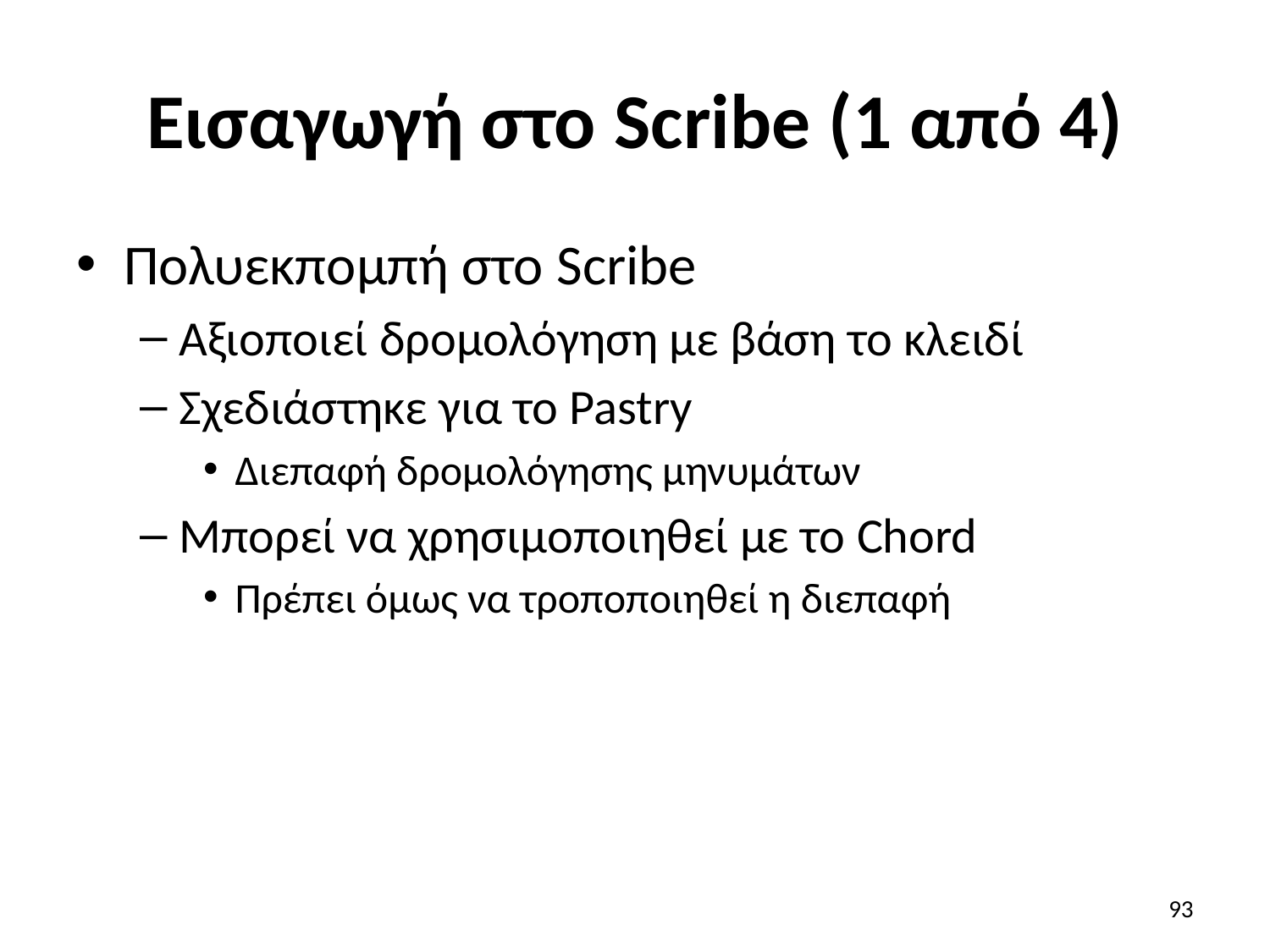

# Εισαγωγή στο Scribe (1 από 4)
Πολυεκπομπή στο Scribe
Αξιοποιεί δρομολόγηση με βάση το κλειδί
Σχεδιάστηκε για το Pastry
Διεπαφή δρομολόγησης μηνυμάτων
Μπορεί να χρησιμοποιηθεί με το Chord
Πρέπει όμως να τροποποιηθεί η διεπαφή
93